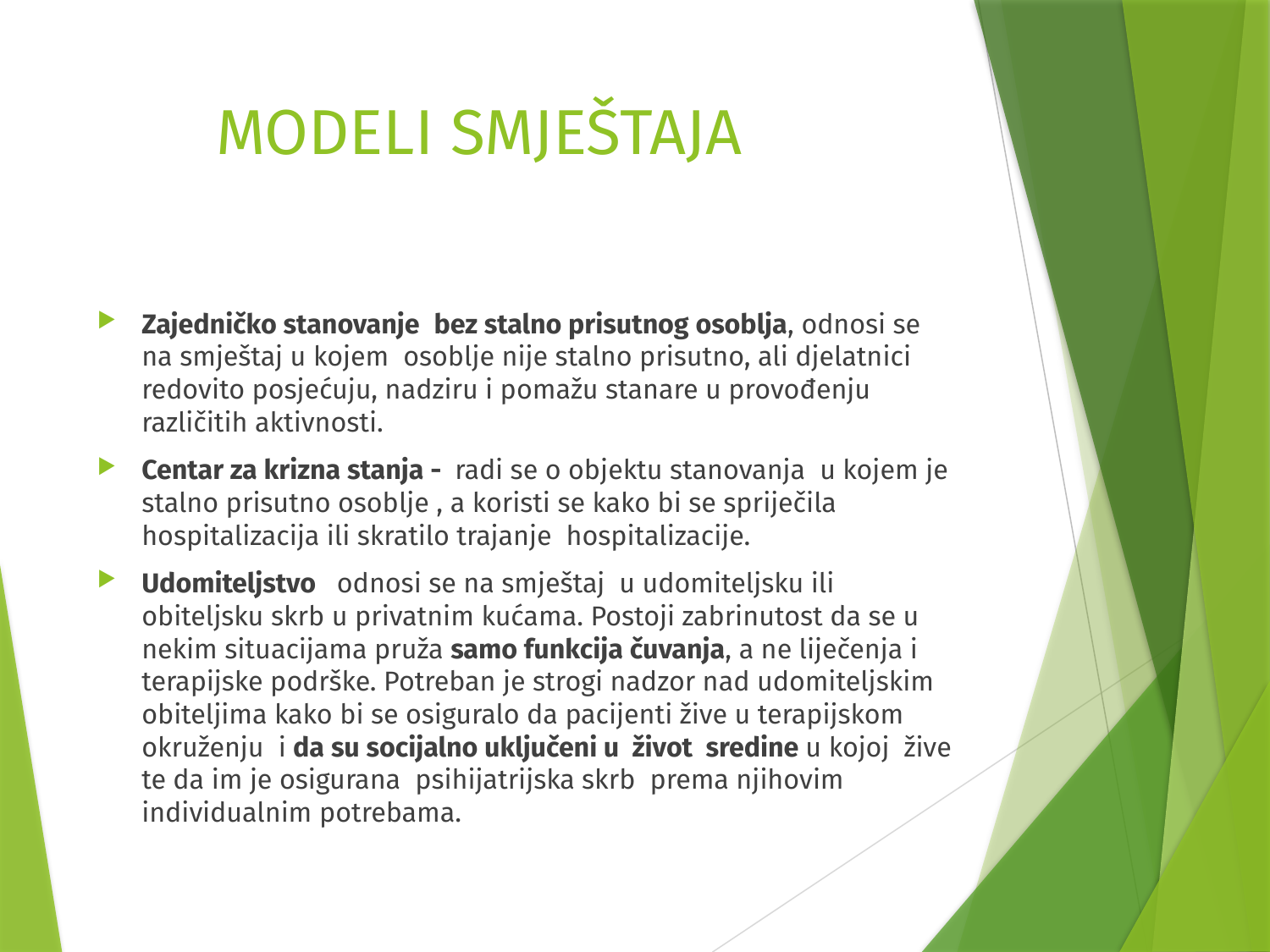

# MODELI SMJEŠTAJA
Zajedničko stanovanje  bez stalno prisutnog osoblja, odnosi se na smještaj u kojem  osoblje nije stalno prisutno, ali djelatnici redovito posjećuju, nadziru i pomažu stanare u provođenju različitih aktivnosti.
Centar za krizna stanja -  radi se o objektu stanovanja  u kojem je stalno prisutno osoblje , a koristi se kako bi se spriječila  hospitalizacija ili skratilo trajanje  hospitalizacije.
Udomiteljstvo   odnosi se na smještaj  u udomiteljsku ili obiteljsku skrb u privatnim kućama. Postoji zabrinutost da se u nekim situacijama pruža samo funkcija čuvanja, a ne liječenja i terapijske podrške. Potreban je strogi nadzor nad udomiteljskim obiteljima kako bi se osiguralo da pacijenti žive u terapijskom okruženju  i da su socijalno uključeni u  život  sredine u kojoj  žive te da im je osigurana  psihijatrijska skrb  prema njihovim individualnim potrebama.